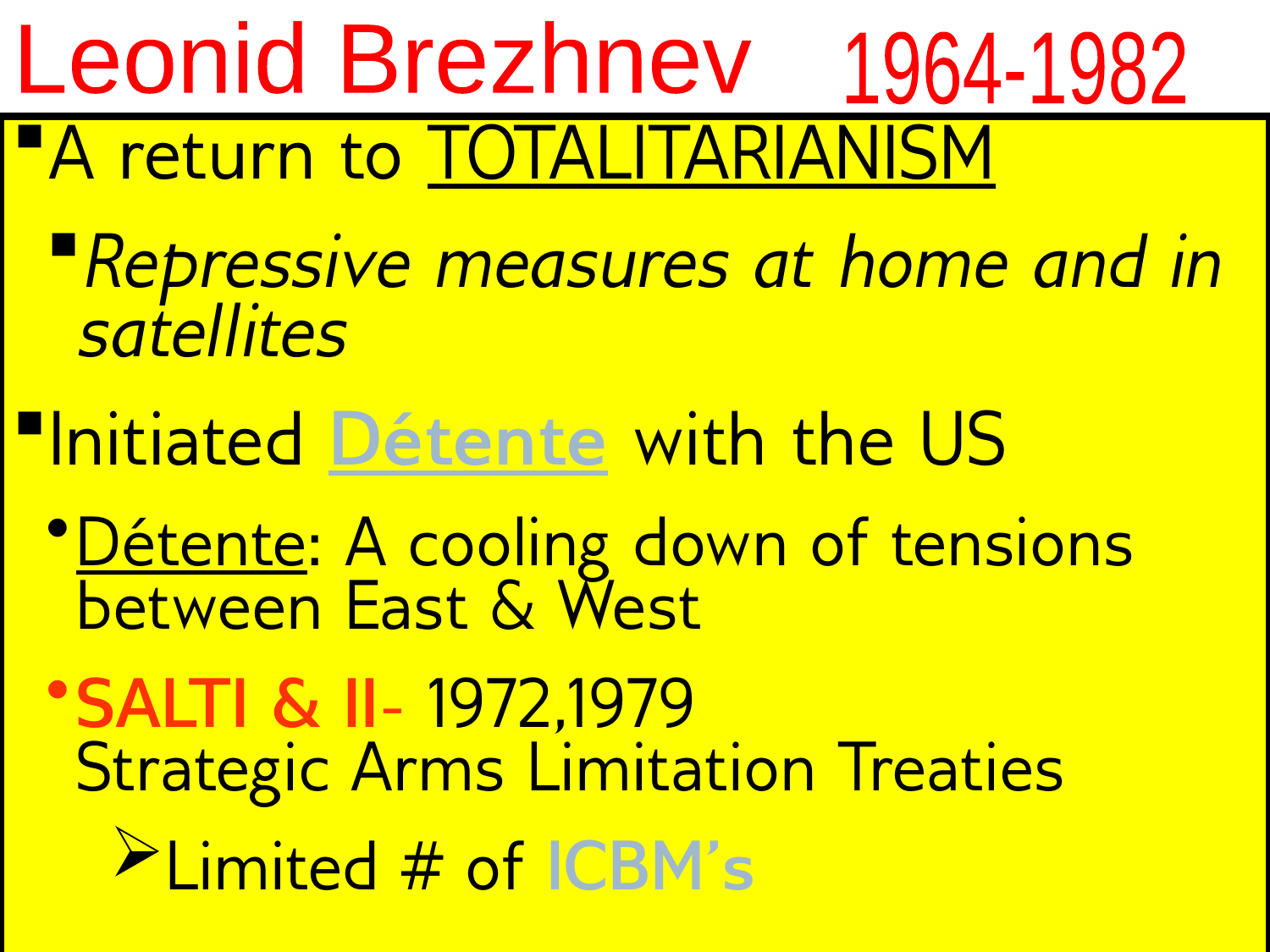

Leonid Brezhnev
1964-1982
A return to TOTALITARIANISM
Repressive measures at home and in satellites
Initiated Détente with the US
Détente: A cooling down of tensions between East & West
SALTI & II- 1972,1979                         Strategic Arms Limitation Treaties
Limited # of ICBM’s